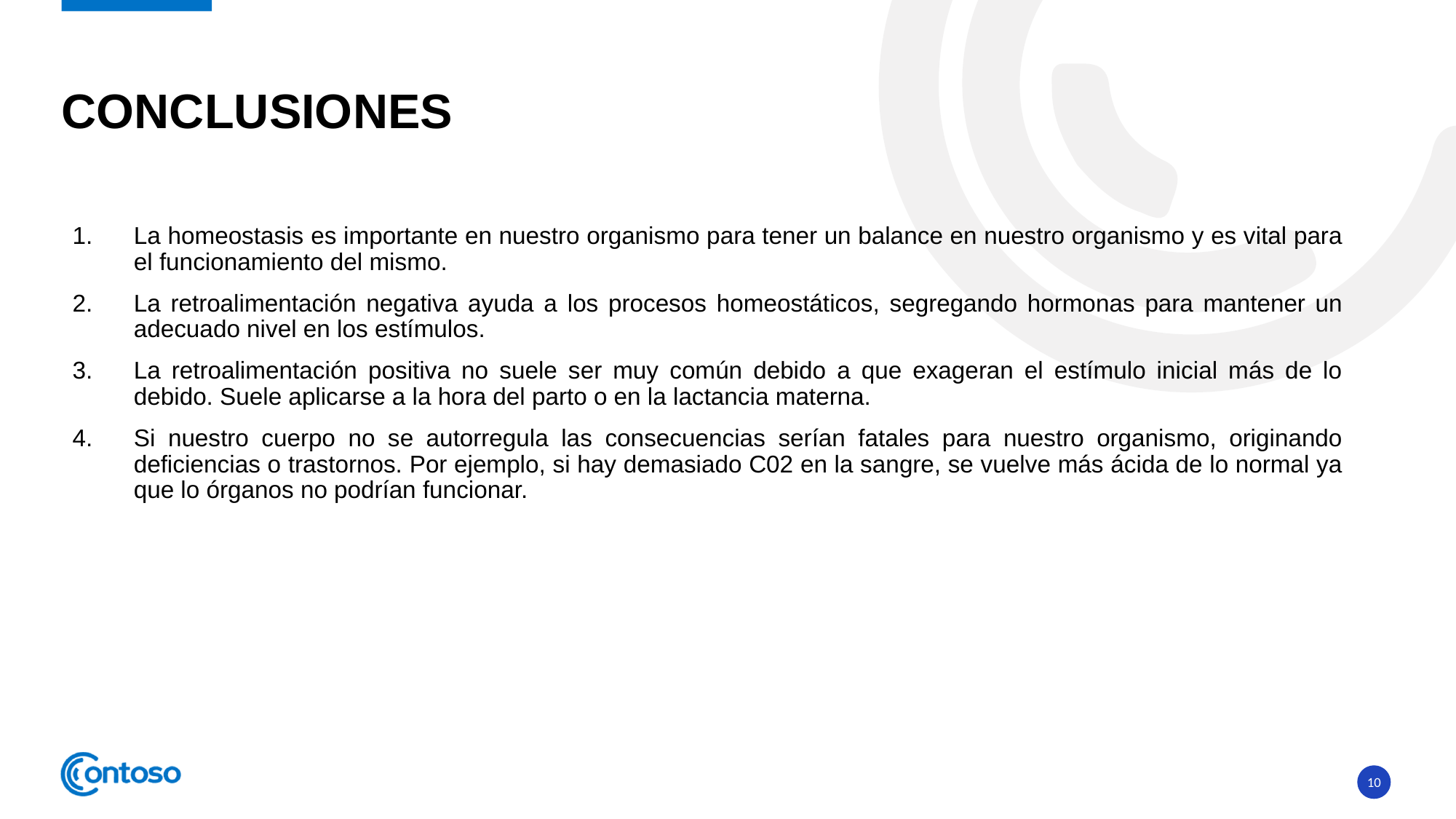

# CONCLUSIONES
La homeostasis es importante en nuestro organismo para tener un balance en nuestro organismo y es vital para el funcionamiento del mismo.
La retroalimentación negativa ayuda a los procesos homeostáticos, segregando hormonas para mantener un adecuado nivel en los estímulos.
La retroalimentación positiva no suele ser muy común debido a que exageran el estímulo inicial más de lo debido. Suele aplicarse a la hora del parto o en la lactancia materna.
Si nuestro cuerpo no se autorregula las consecuencias serían fatales para nuestro organismo, originando deficiencias o trastornos. Por ejemplo, si hay demasiado C02 en la sangre, se vuelve más ácida de lo normal ya que lo órganos no podrían funcionar.
10